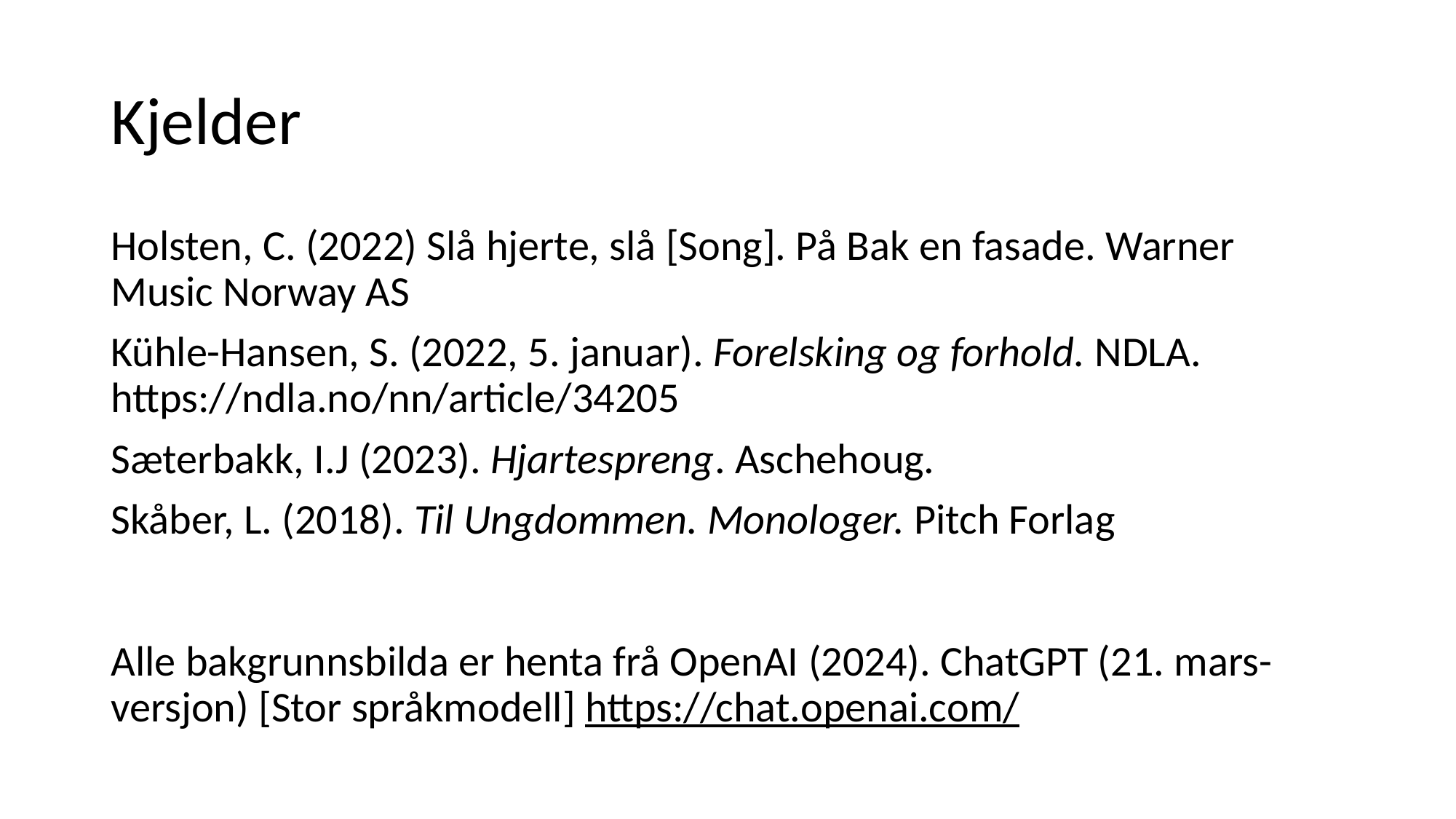

# Kjelder
Holsten, C. (2022) Slå hjerte, slå [Song]. På Bak en fasade. Warner Music Norway AS
Kühle-Hansen, S. (2022, 5. januar). Forelsking og forhold. NDLA. https://ndla.no/nn/article/34205
Sæterbakk, I.J (2023). Hjartespreng. Aschehoug.
Skåber, L. (2018). Til Ungdommen. Monologer. Pitch Forlag

Alle bakgrunnsbilda er henta frå OpenAI (2024). ChatGPT (21. mars-versjon) [Stor språkmodell] https://chat.openai.com/